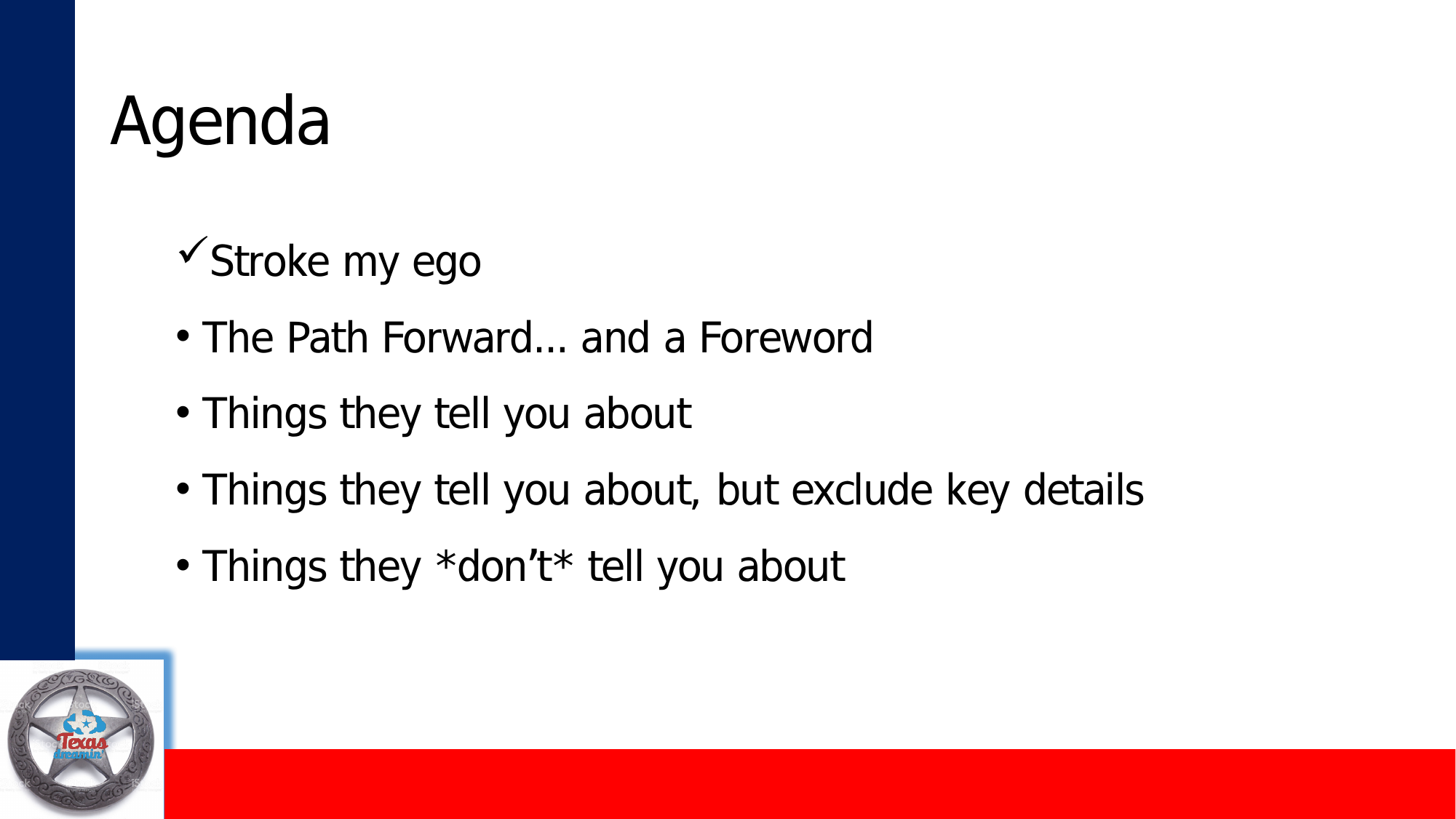

# Agenda
Stroke my ego
The Path Forward… and a Foreword
Things they tell you about
Things they tell you about, but exclude key details
Things they *don’t* tell you about